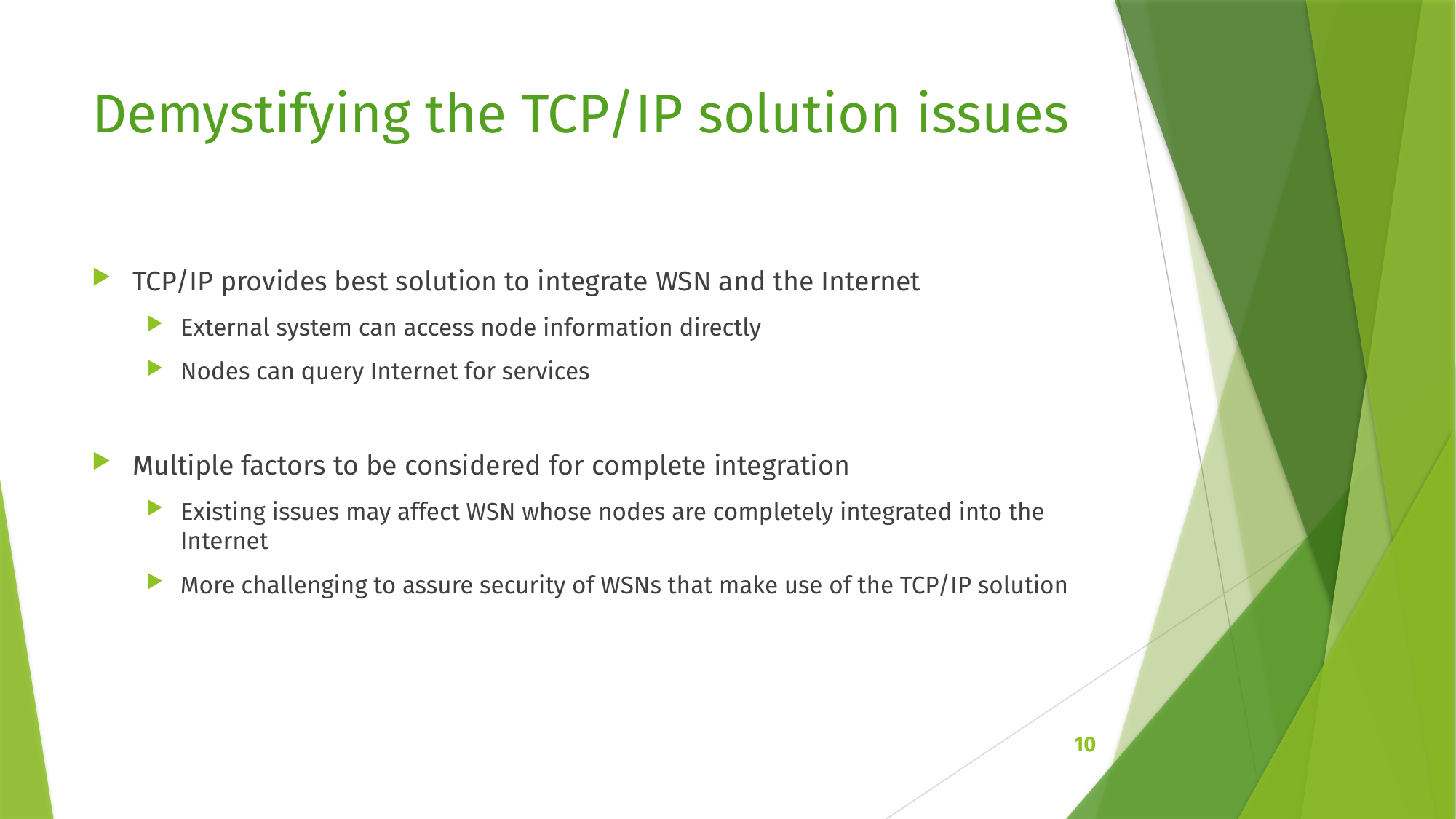

# Demystifying the TCP/IP solution issues
TCP/IP provides best solution to integrate WSN and the Internet
External system can access node information directly
Nodes can query Internet for services

Multiple factors to be considered for complete integration
Existing issues may affect WSN whose nodes are completely integrated into the Internet
More challenging to assure security of WSNs that make use of the TCP/IP solution
10